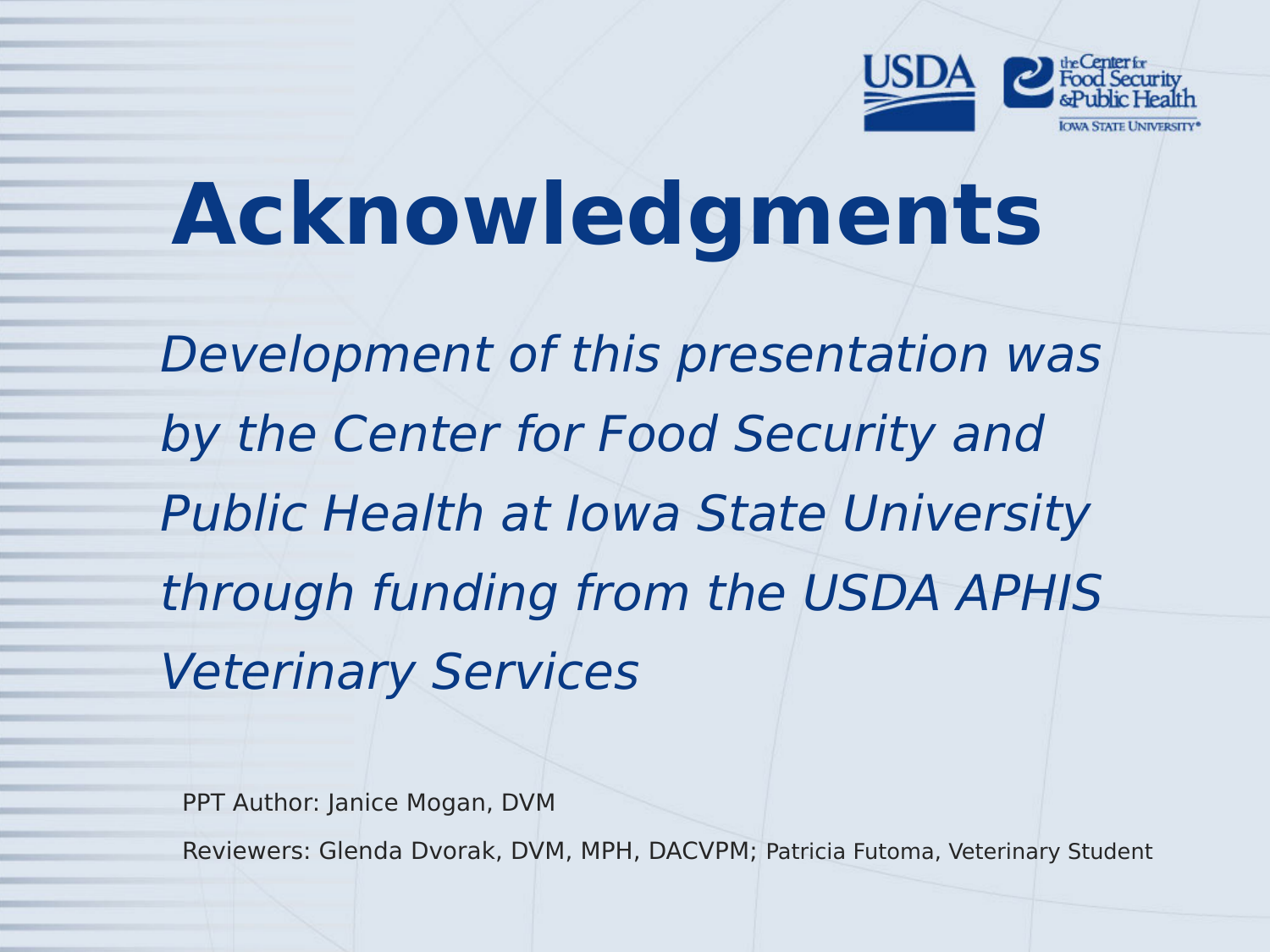

# Acknowledgments
Development of this presentation was by the Center for Food Security and Public Health at Iowa State University through funding from the USDA APHIS Veterinary Services
PPT Author: Janice Mogan, DVM
Reviewers: Glenda Dvorak, DVM, MPH, DACVPM; Patricia Futoma, Veterinary Student